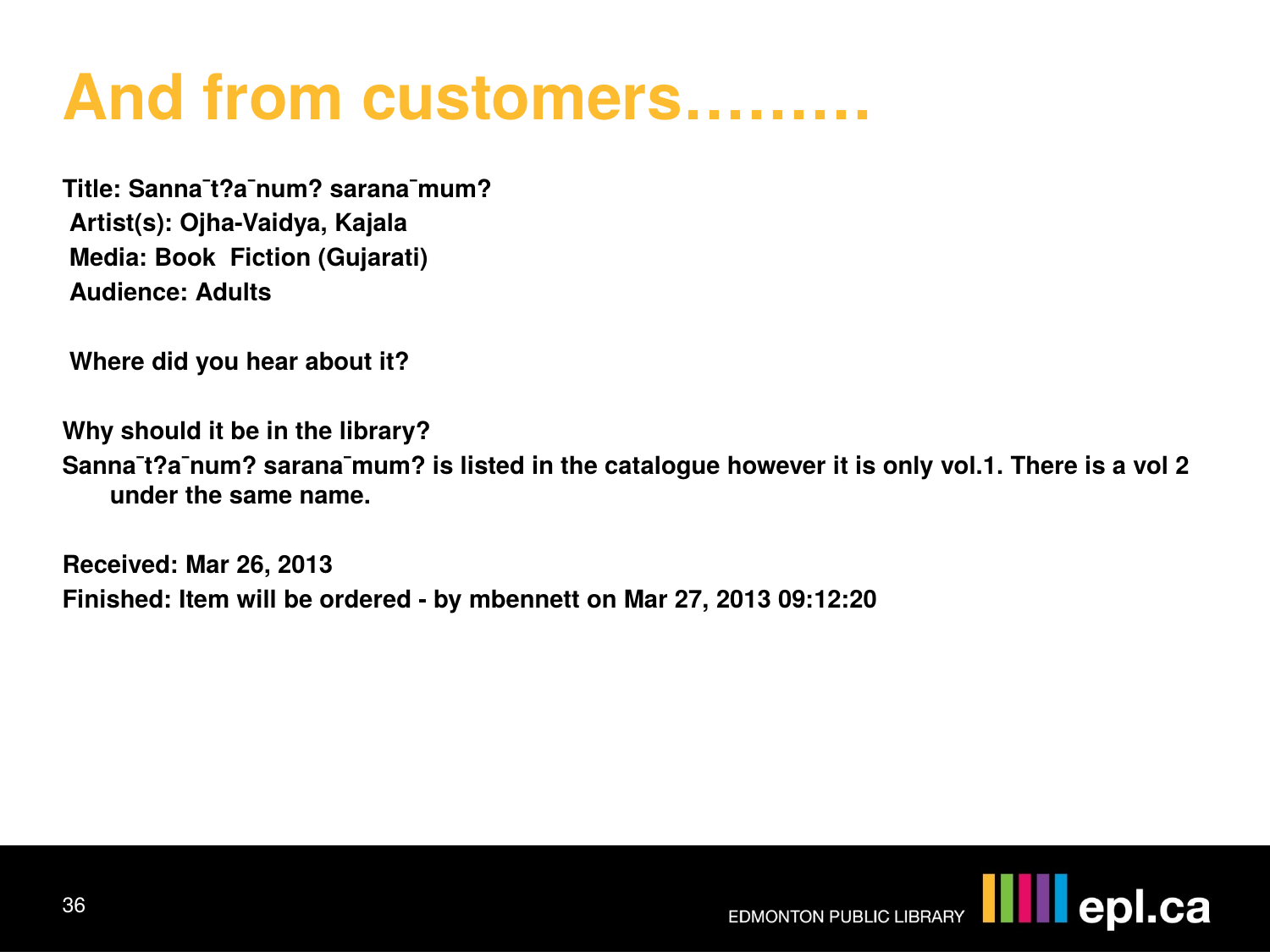

And from customers………
Title: Sanna¯t?a¯num? sarana¯mum?
 Artist(s): Ojha-Vaidya, Kajala
 Media: Book  Fiction (Gujarati)
 Audience: Adults

 Where did you hear about it?

Why should it be in the library?
Sanna¯t?a¯num? sarana¯mum? is listed in the catalogue however it is only vol.1. There is a vol 2 under the same name.

Received: Mar 26, 2013
Finished: Item will be ordered - by mbennett on Mar 27, 2013 09:12:20

36